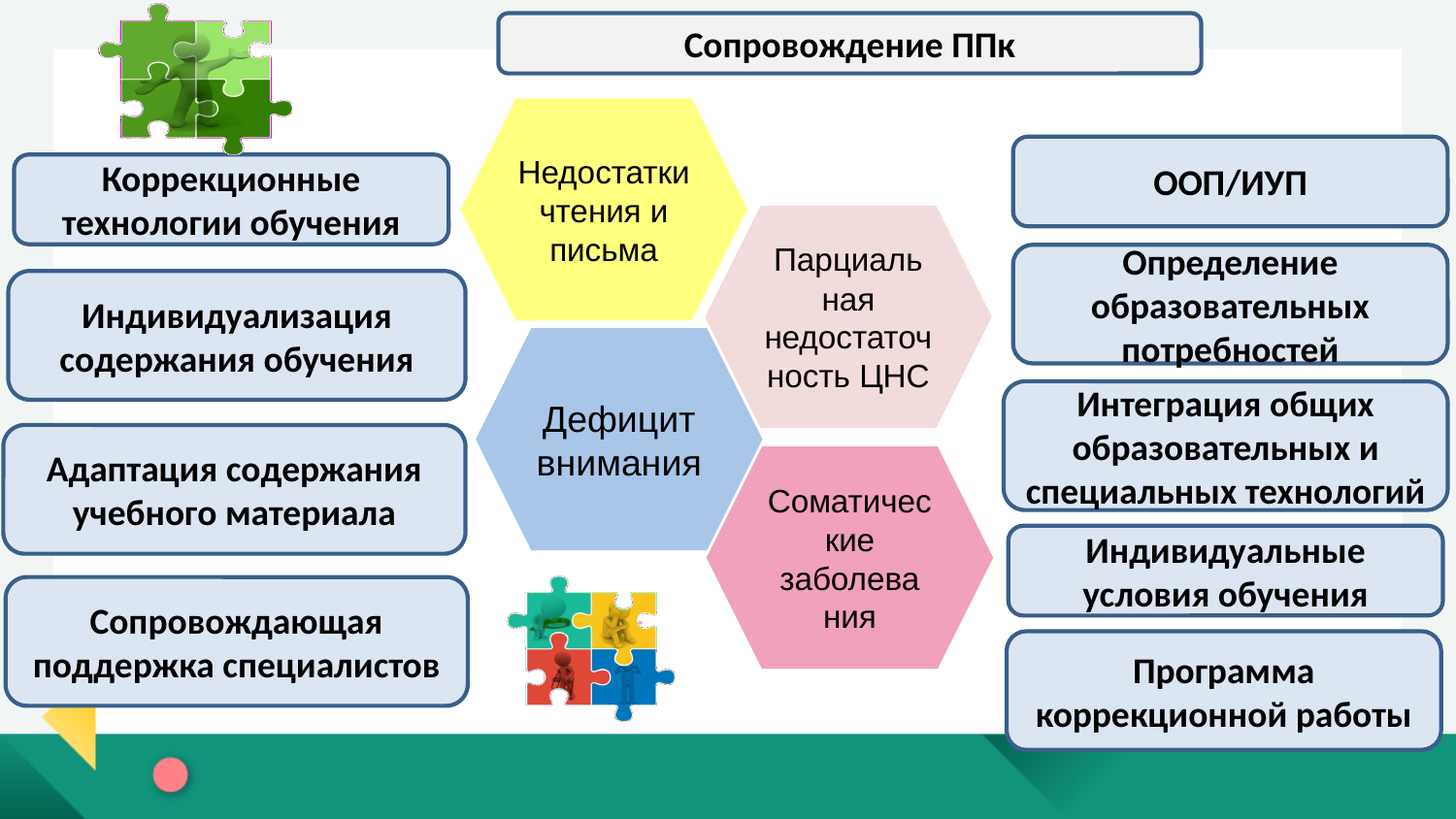

Сопровождение ППк
Недостатки чтения и письма
ООП/ИУП
Коррекционные технологии обучения
Парциаль
ная недостаточность ЦНС
Определение образовательных потребностей
Индивидуализация содержания обучения
Дефицит внимания
Интеграция общих образовательных и специальных технологий
Адаптация содержания учебного материала
Соматические заболева
ния
Индивидуальные условия обучения

Сопровождающая поддержка специалистов
Программа коррекционной работы